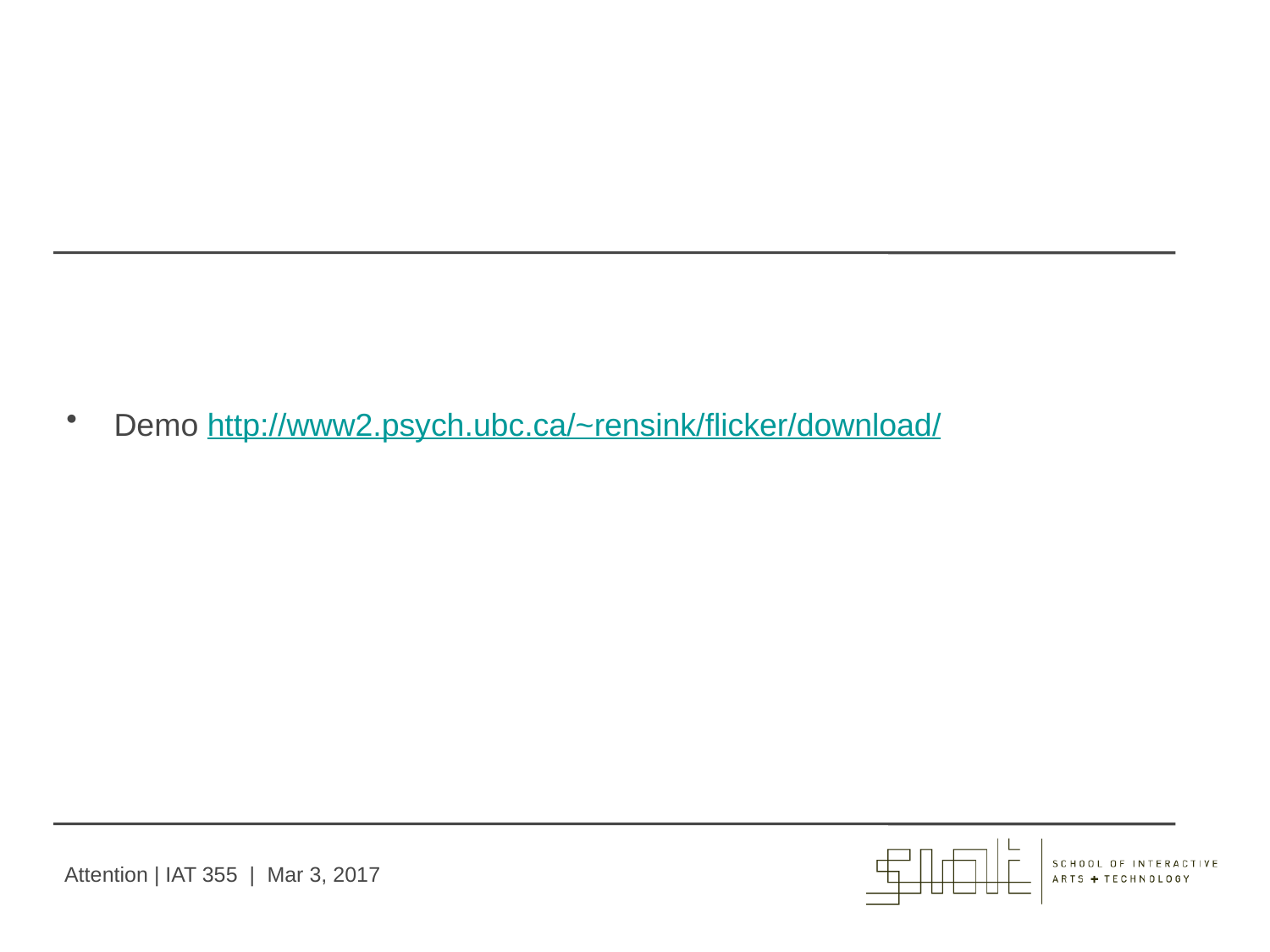

#

Demo http://www2.psych.ubc.ca/~rensink/flicker/download/

Attention | IAT 355  |  Mar 3, 2017